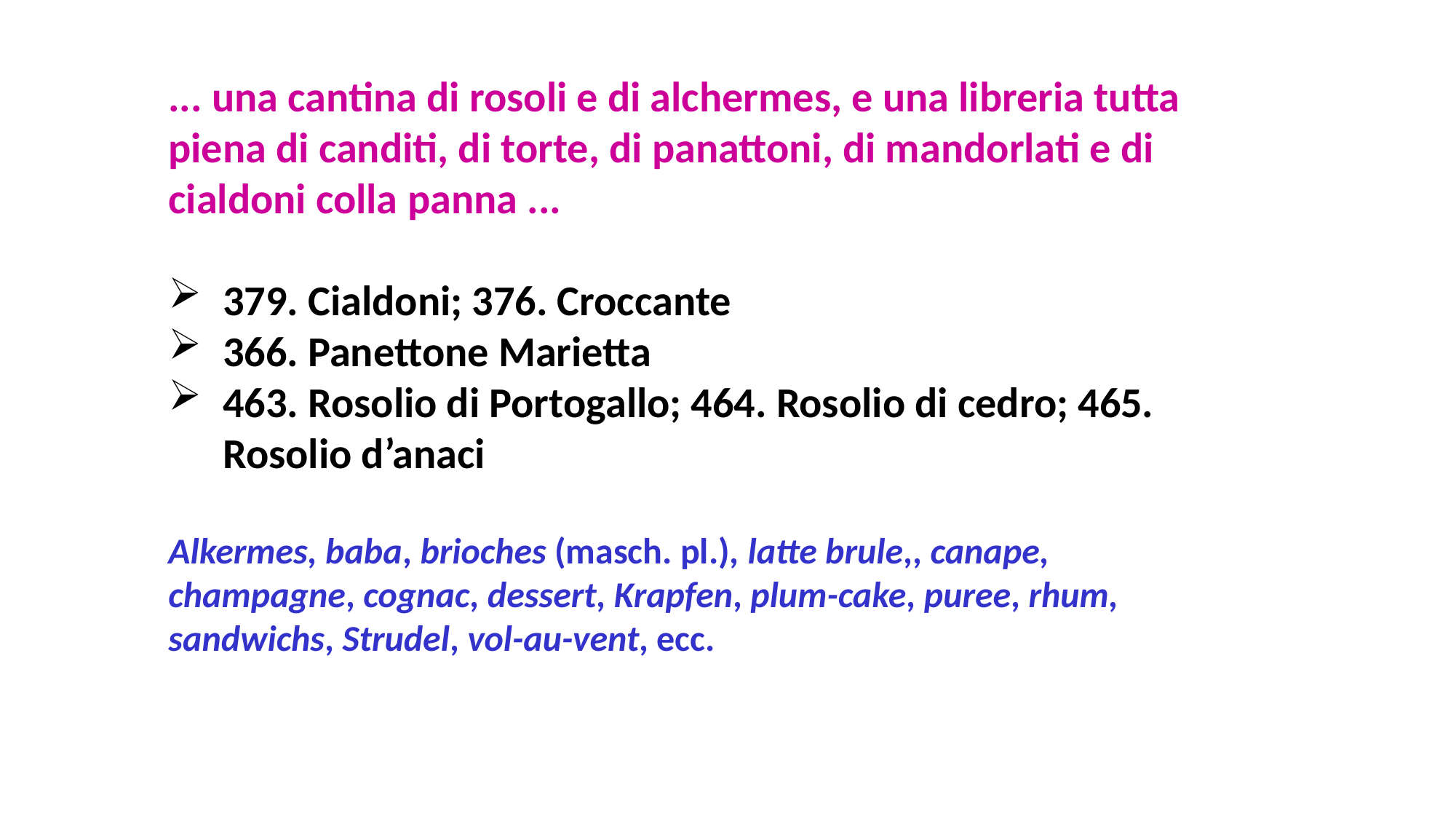

... una cantina di rosoli e di alchermes, e una libreria tutta piena di canditi, di torte, di panattoni, di mandorlati e di cialdoni colla panna ...

379. Cialdoni; 376. Croccante
366. Panettone Marietta
463. Rosolio di Portogallo; 464. Rosolio di cedro; 465. Rosolio d’anaci

Alkermes, baba, brioches (masch. pl.), latte brule,, canape, champagne, cognac, dessert, Krapfen, plum-cake, puree, rhum, sandwichs, Strudel, vol-au-vent, ecc.